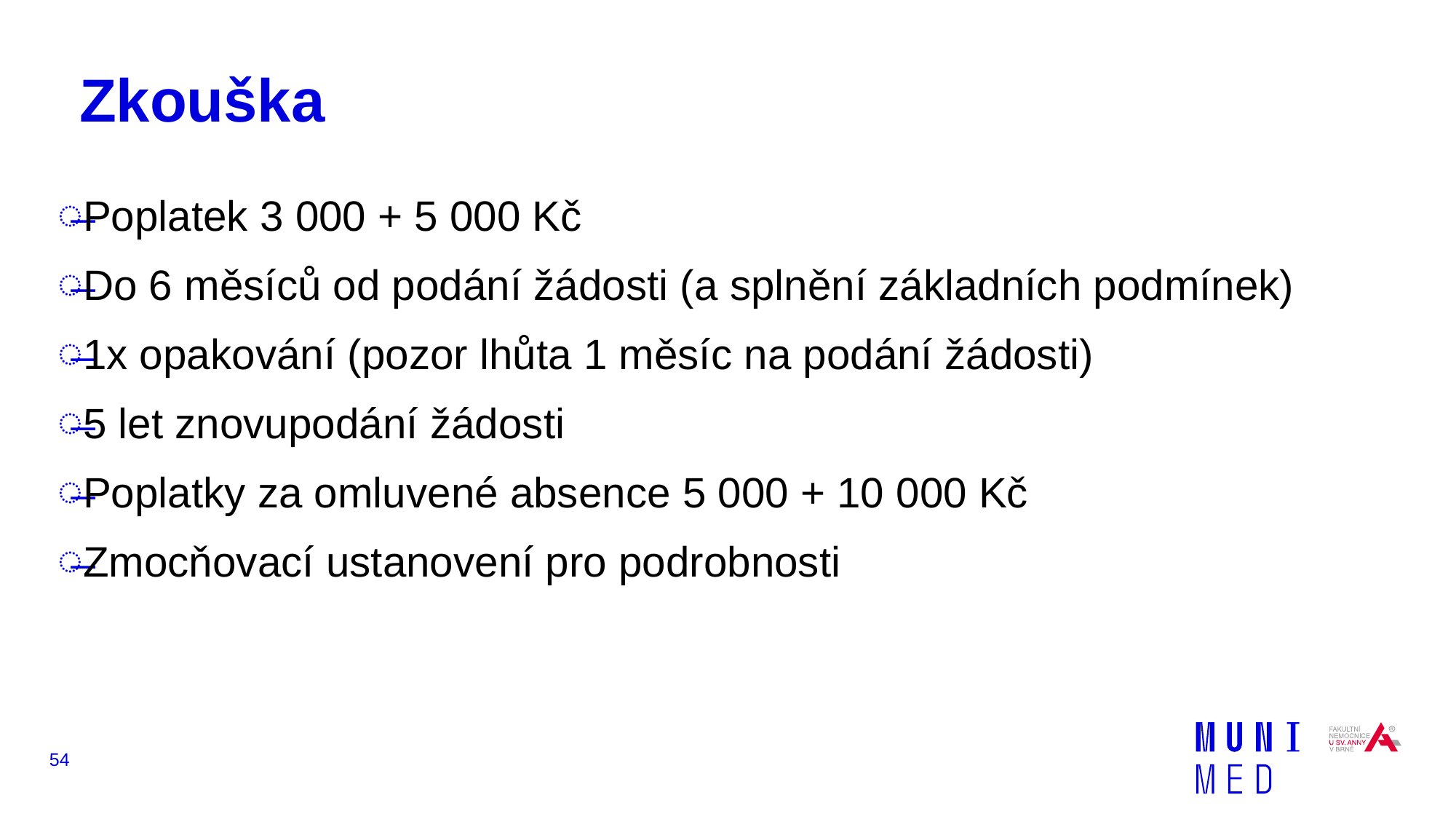

# Zkouška
Poplatek 3 000 + 5 000 Kč
Do 6 měsíců od podání žádosti (a splnění základních podmínek)
1x opakování (pozor lhůta 1 měsíc na podání žádosti)
5 let znovupodání žádosti
Poplatky za omluvené absence 5 000 + 10 000 Kč
Zmocňovací ustanovení pro podrobnosti

54